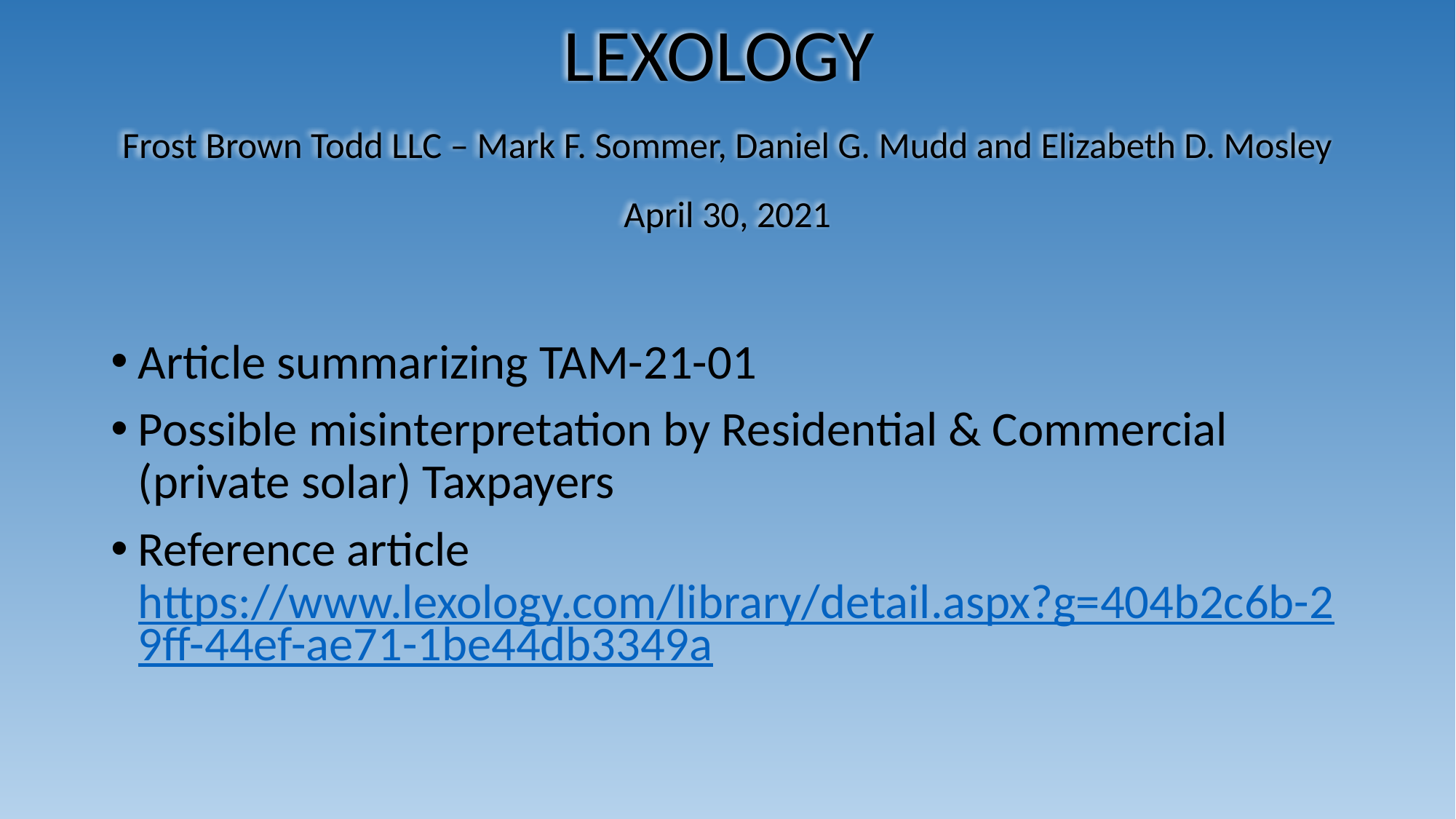

# LEXOLOGY Frost Brown Todd LLC – Mark F. Sommer, Daniel G. Mudd and Elizabeth D. Mosley April 30, 2021
Article summarizing TAM-21-01
Possible misinterpretation by Residential & Commercial (private solar) Taxpayers
Reference article                                                                               https://www.lexology.com/library/detail.aspx?g=404b2c6b-29ff-44ef-ae71-1be44db3349a